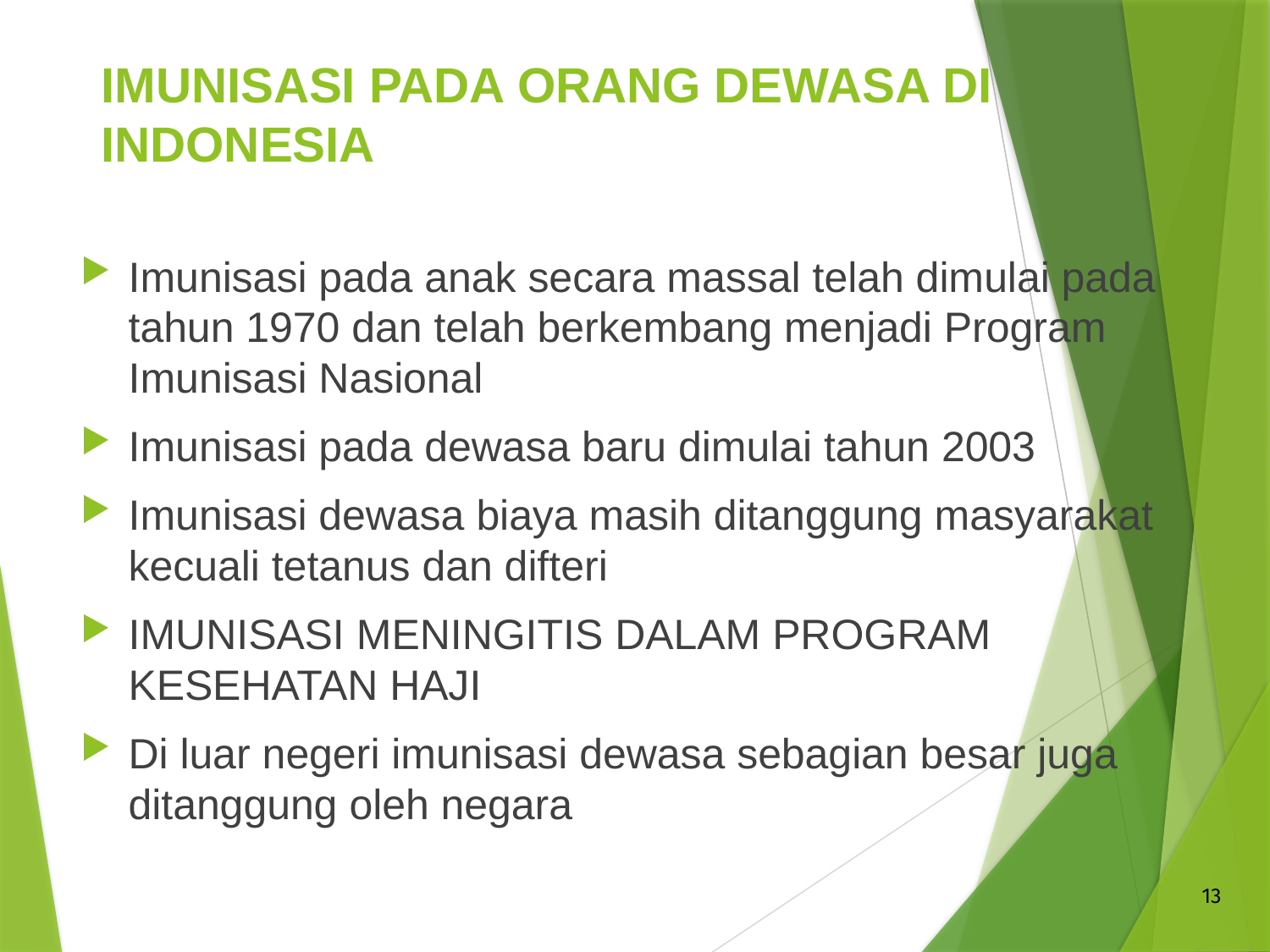

# IMUNISASI PADA ORANG DEWASA DI INDONESIA
Imunisasi pada anak secara massal telah dimulai pada tahun 1970 dan telah berkembang menjadi Program Imunisasi Nasional
Imunisasi pada dewasa baru dimulai tahun 2003
Imunisasi dewasa biaya masih ditanggung masyarakat kecuali tetanus dan difteri
IMUNISASI MENINGITIS DALAM PROGRAM KESEHATAN HAJI
Di luar negeri imunisasi dewasa sebagian besar juga ditanggung oleh negara

13